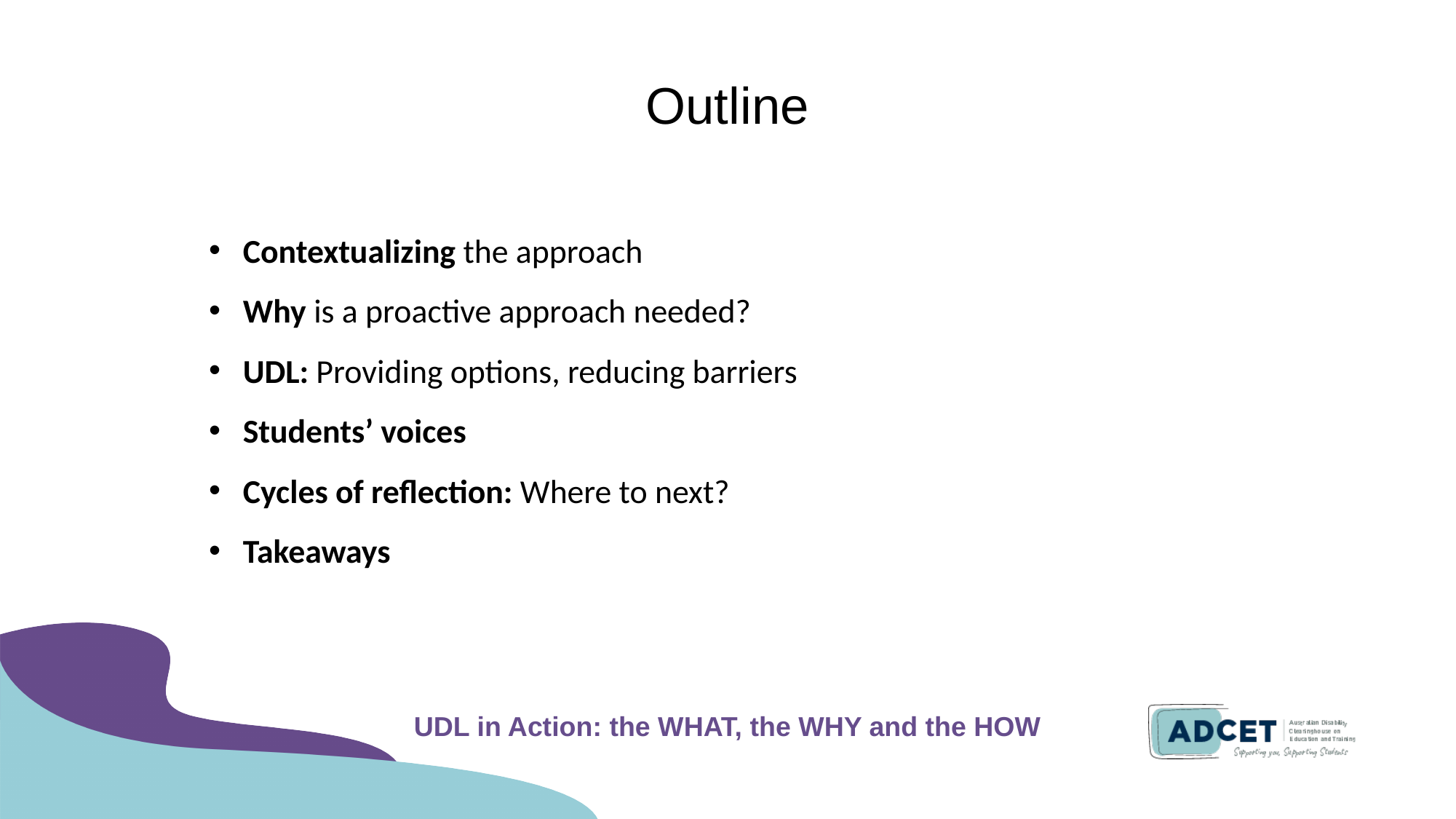

# Outline
Contextualizing the approach
Why is a proactive approach needed?
UDL: Providing options, reducing barriers
Students’ voices
Cycles of reflection: Where to next?
Takeaways